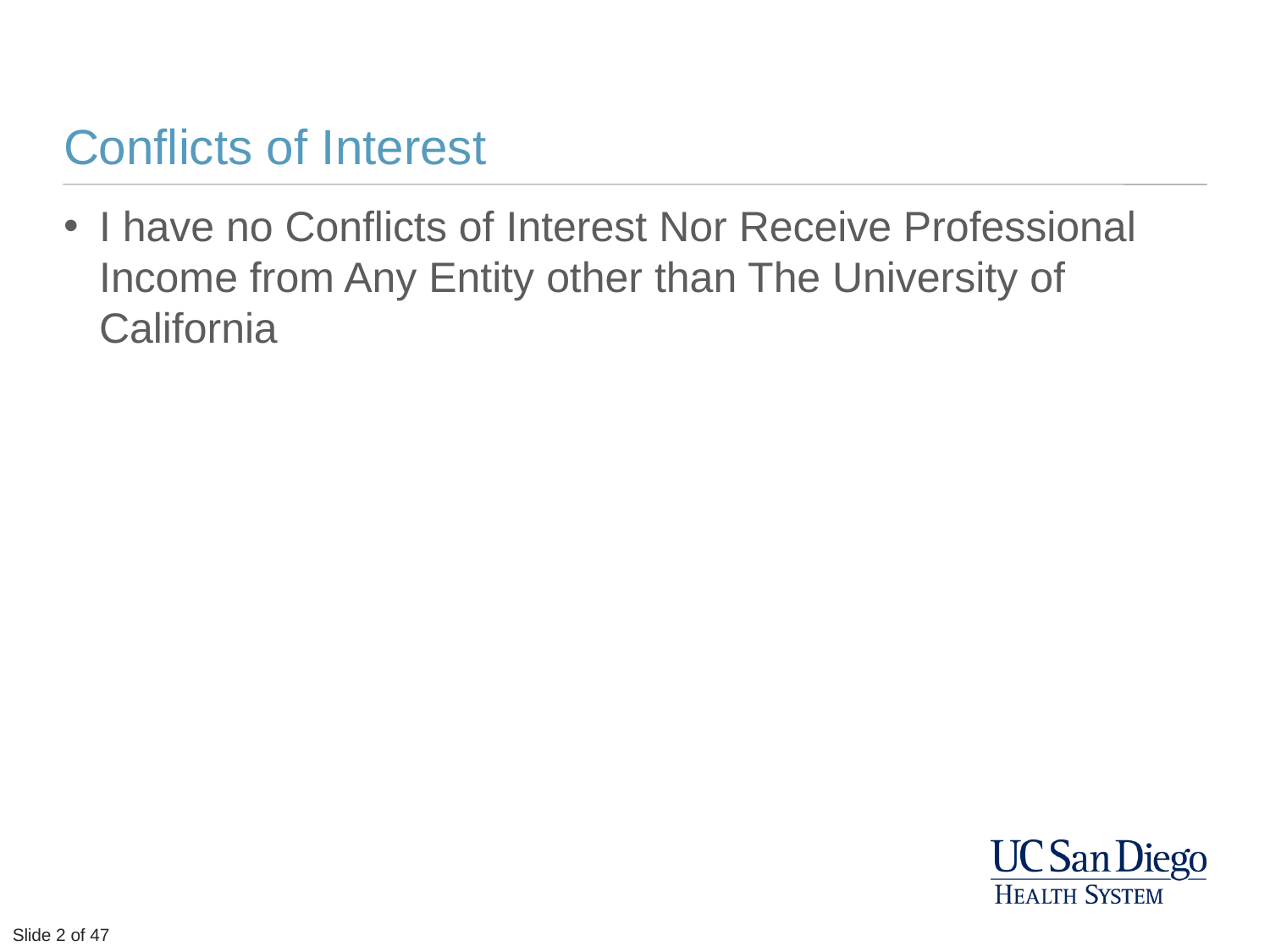

# Conflicts of Interest
I have no Conflicts of Interest Nor Receive Professional Income from Any Entity other than The University of California
Slide 2 of 47